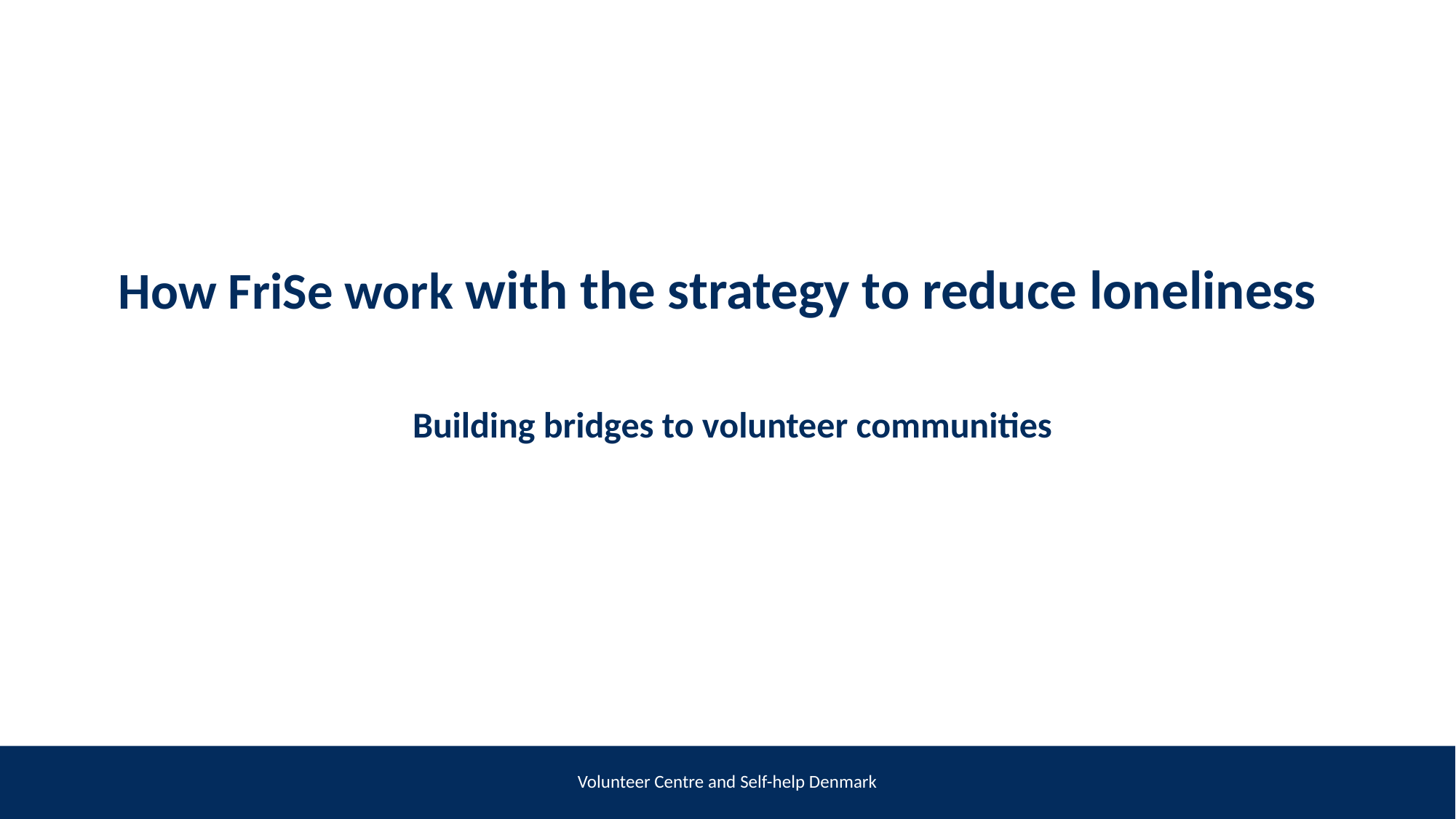

How FriSe work with the strategy to reduce loneliness

Building bridges to volunteer communities

Volunteer Centre and Self-help Denmark